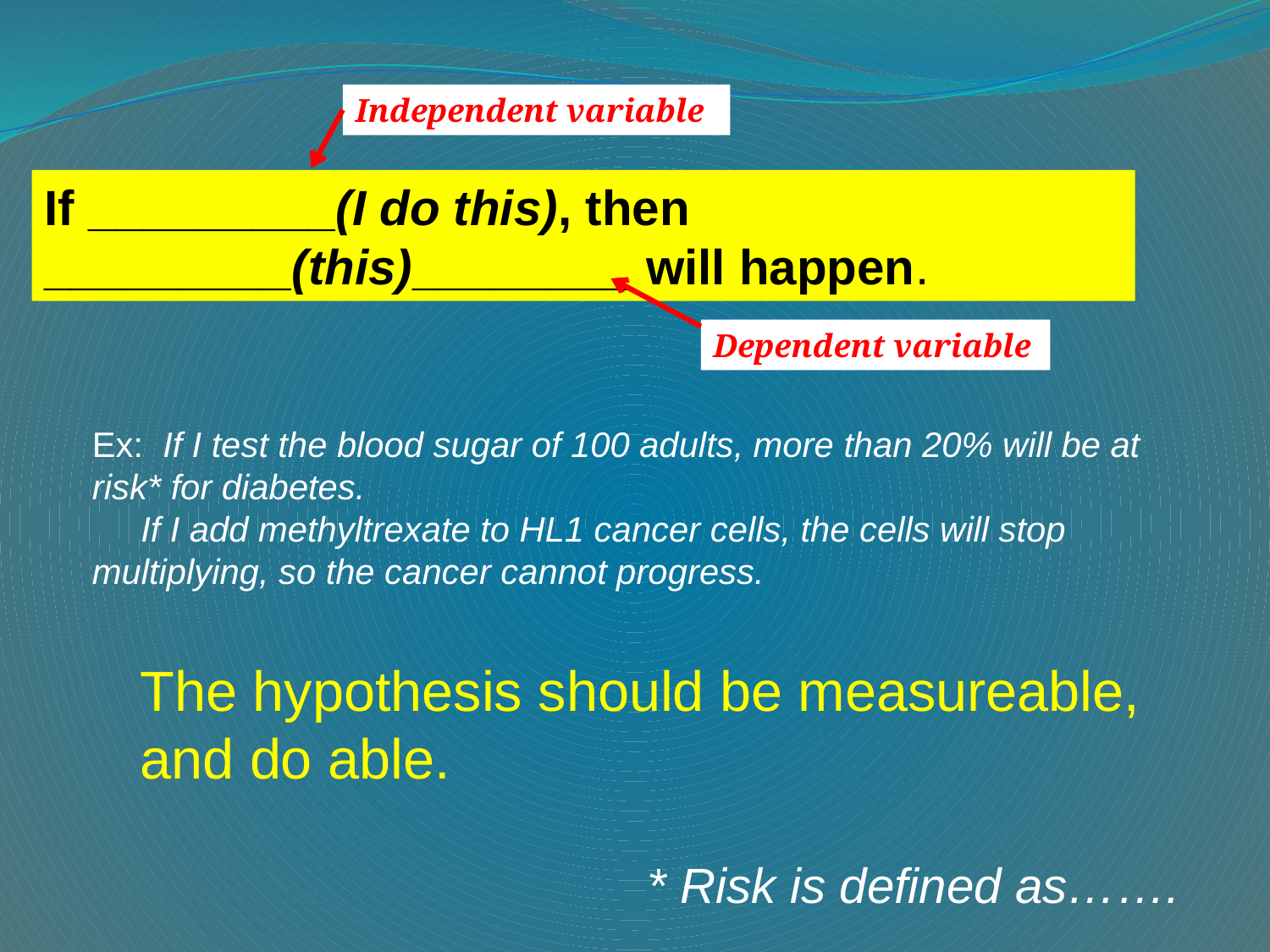

Independent variable
If _________(I do this), then _________(this)________ will happen.
Dependent variable
Ex:  If I test the blood sugar of 100 adults, more than 20% will be at risk* for diabetes.
     If I add methyltrexate to HL1 cancer cells, the cells will stop multiplying, so the cancer cannot progress.
The hypothesis should be measureable, and do able.
* Risk is defined as…….